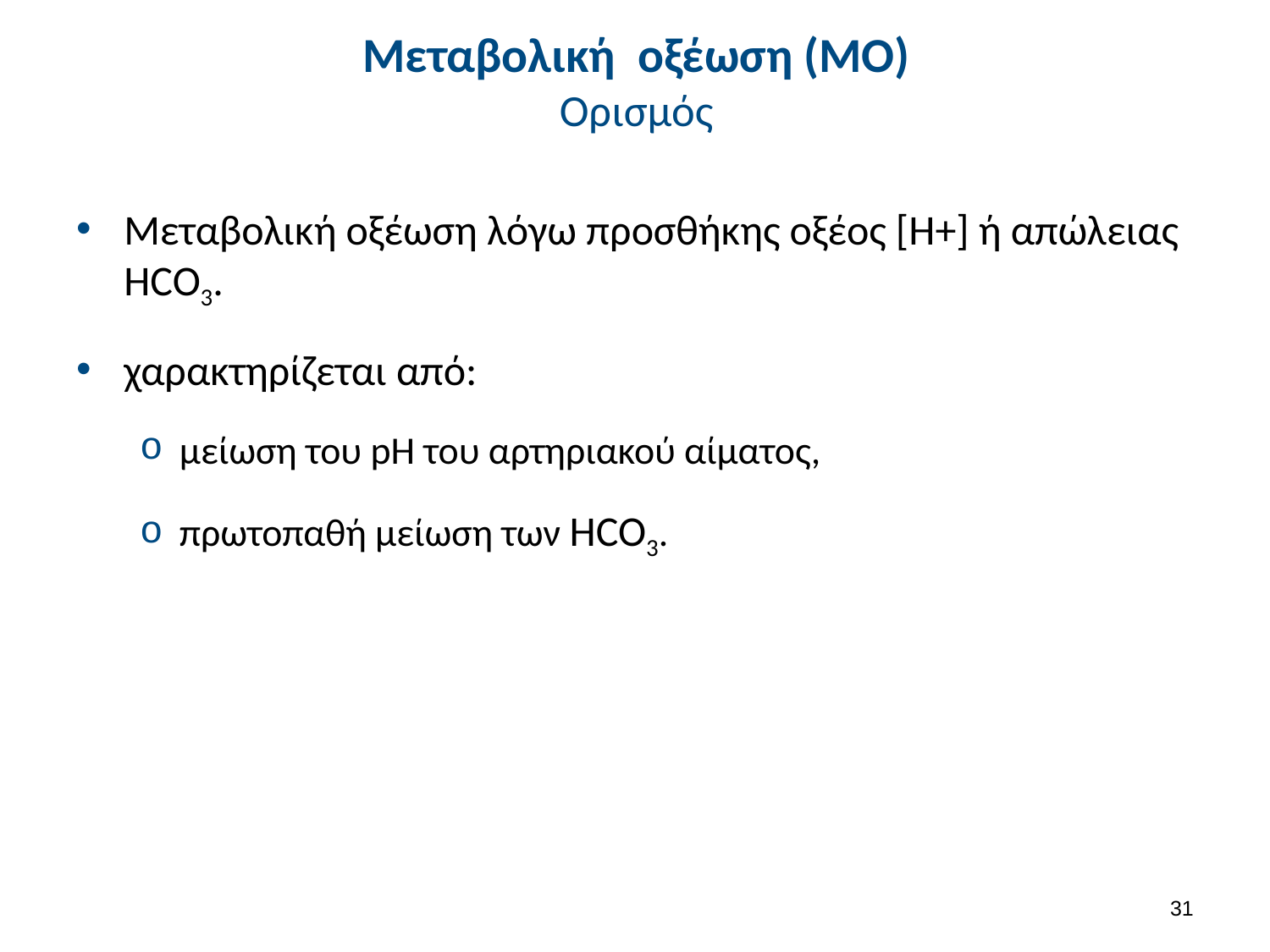

# Μεταβολική  οξέωση (ΜΟ) Ορισμός
Μεταβολική οξέωση λόγω προσθήκης οξέος [Η+] ή απώλειας HCO3.
χαρακτηρίζεται από:
μείωση του pH του αρτηριακού αίματος,
πρωτοπαθή μείωση των HCO3.
31